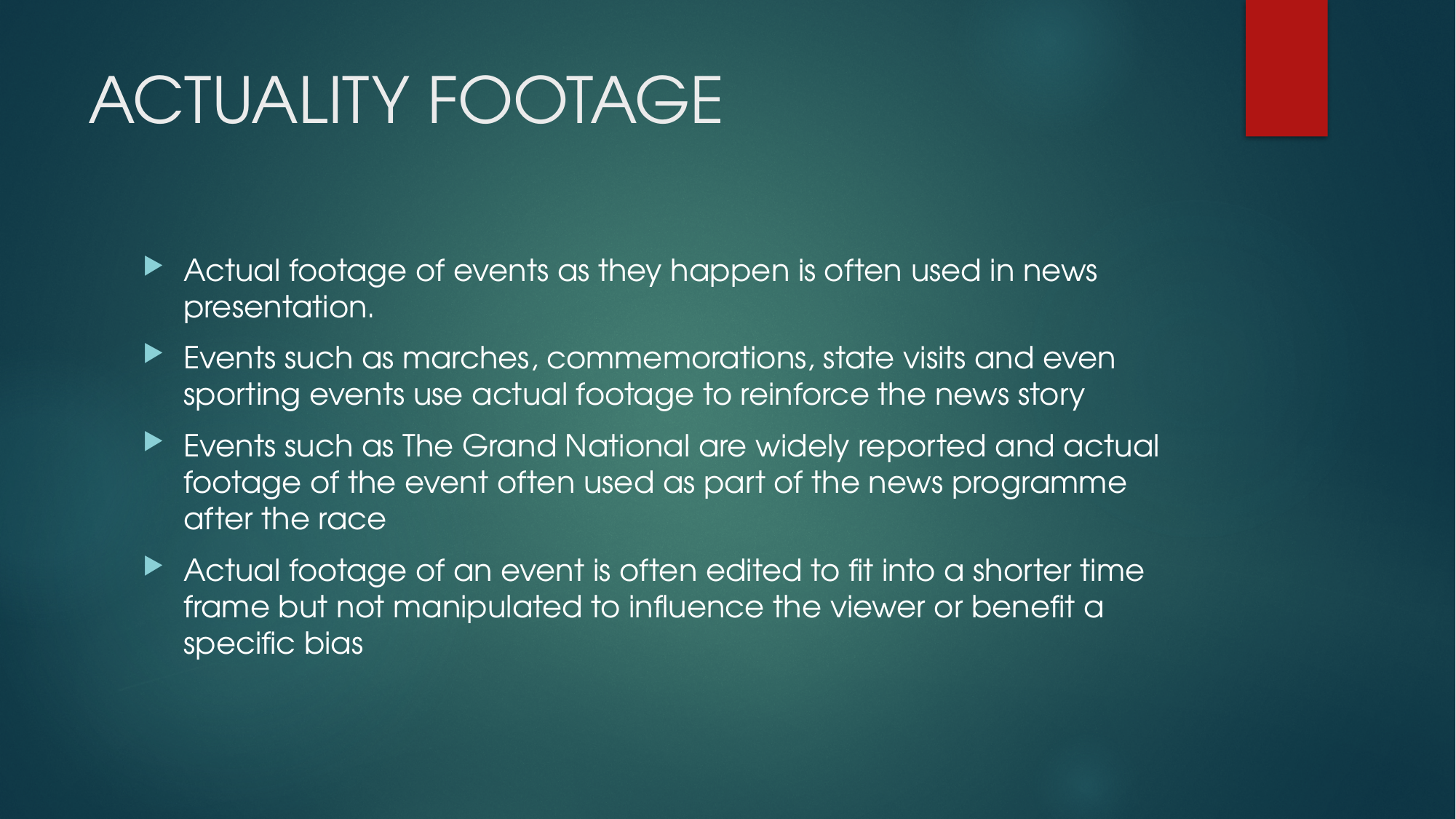

# ACTUALITY FOOTAGE
Actual footage of events as they happen is often used in news presentation.
Events such as marches, commemorations, state visits and even sporting events use actual footage to reinforce the news story
Events such as The Grand National are widely reported and actual footage of the event often used as part of the news programme after the race
Actual footage of an event is often edited to fit into a shorter time frame but not manipulated to influence the viewer or benefit a specific bias